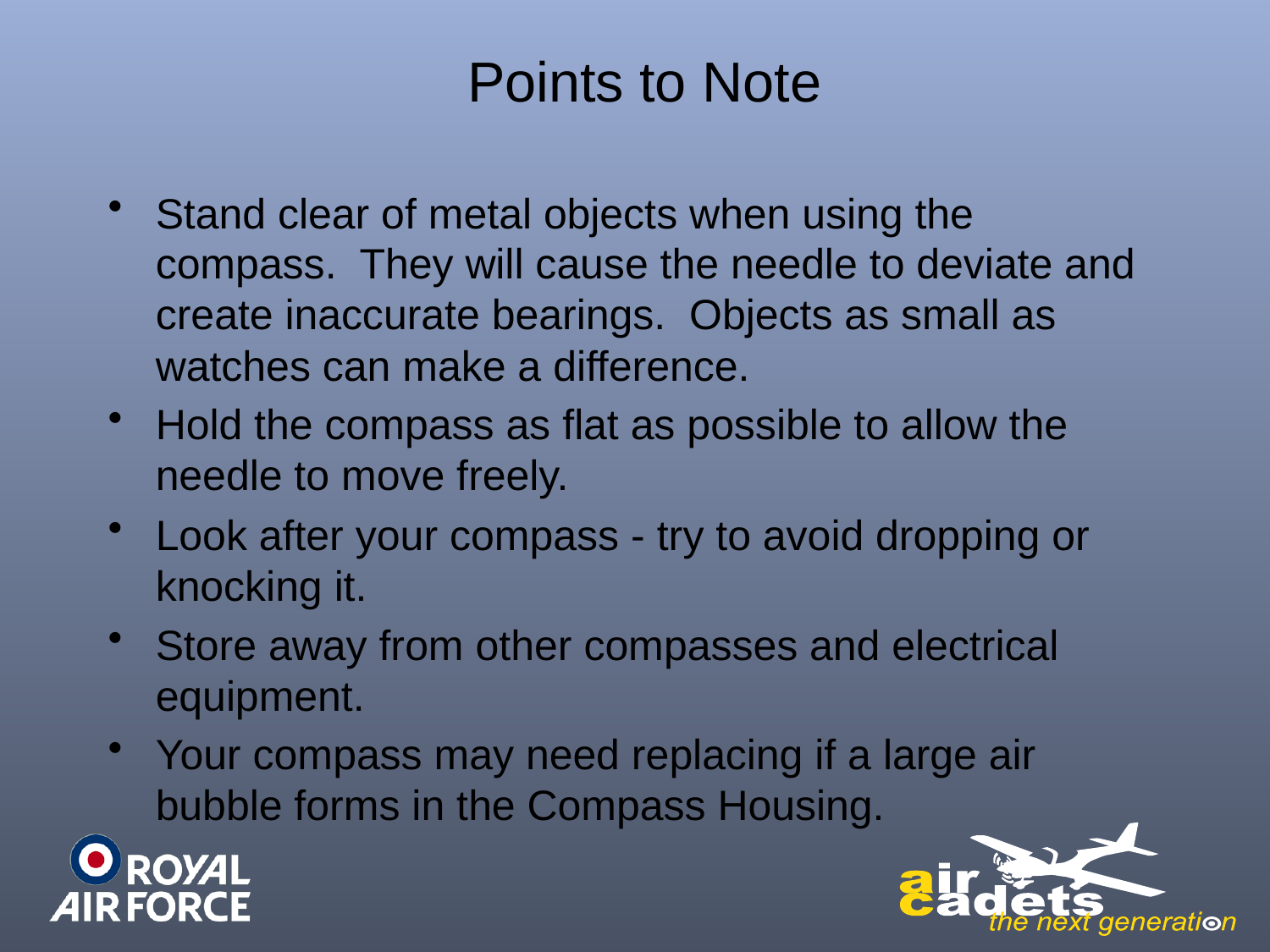

# Points to Note
Stand clear of metal objects when using the compass.  They will cause the needle to deviate and create inaccurate bearings.  Objects as small as watches can make a difference.
Hold the compass as flat as possible to allow the needle to move freely.
Look after your compass - try to avoid dropping or knocking it.
Store away from other compasses and electrical equipment.
Your compass may need replacing if a large air bubble forms in the Compass Housing.